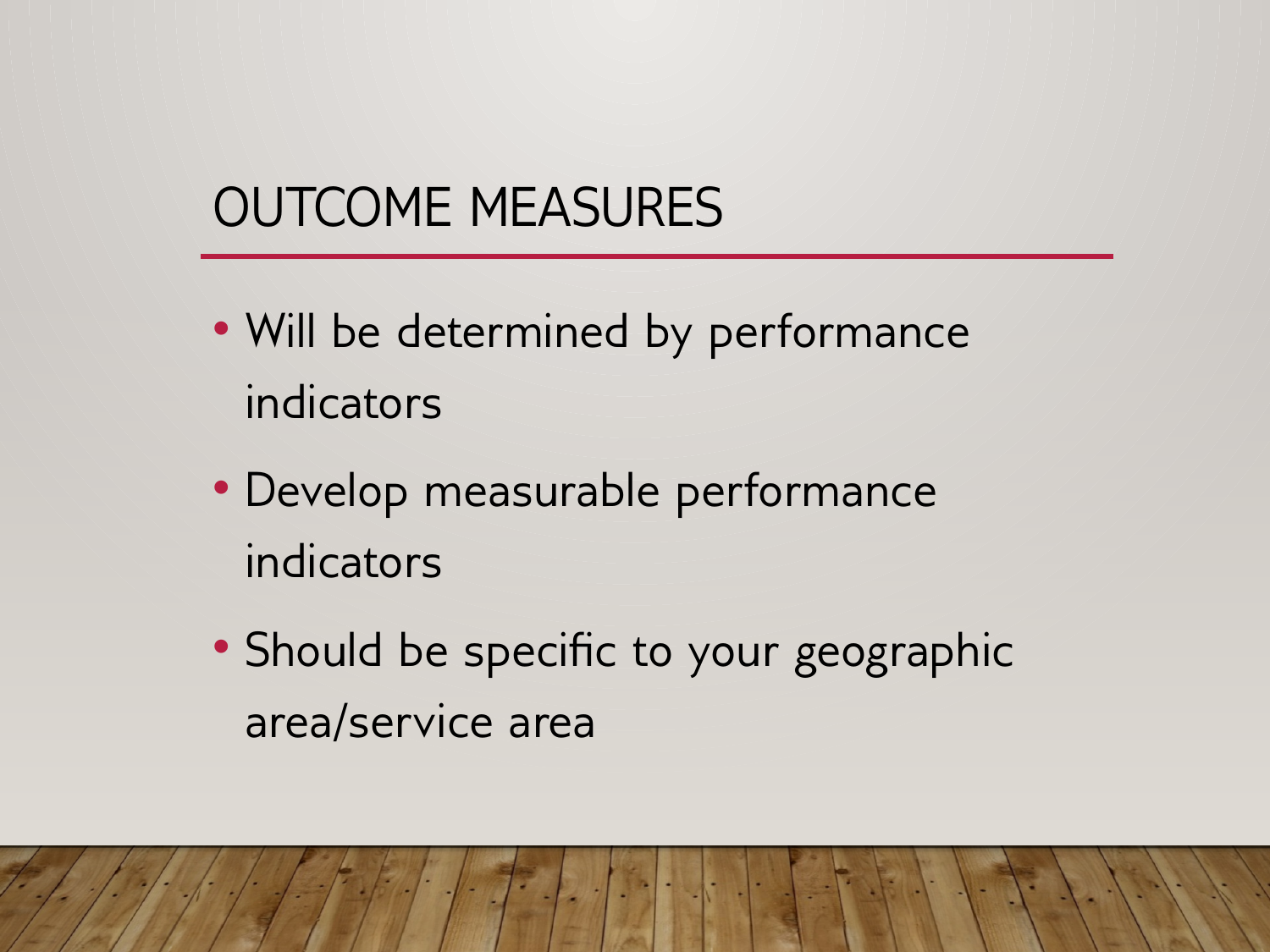

# OUTCOME MEASURES
Will be determined by performance indicators
Develop measurable performance indicators
Should be specific to your geographic area/service area